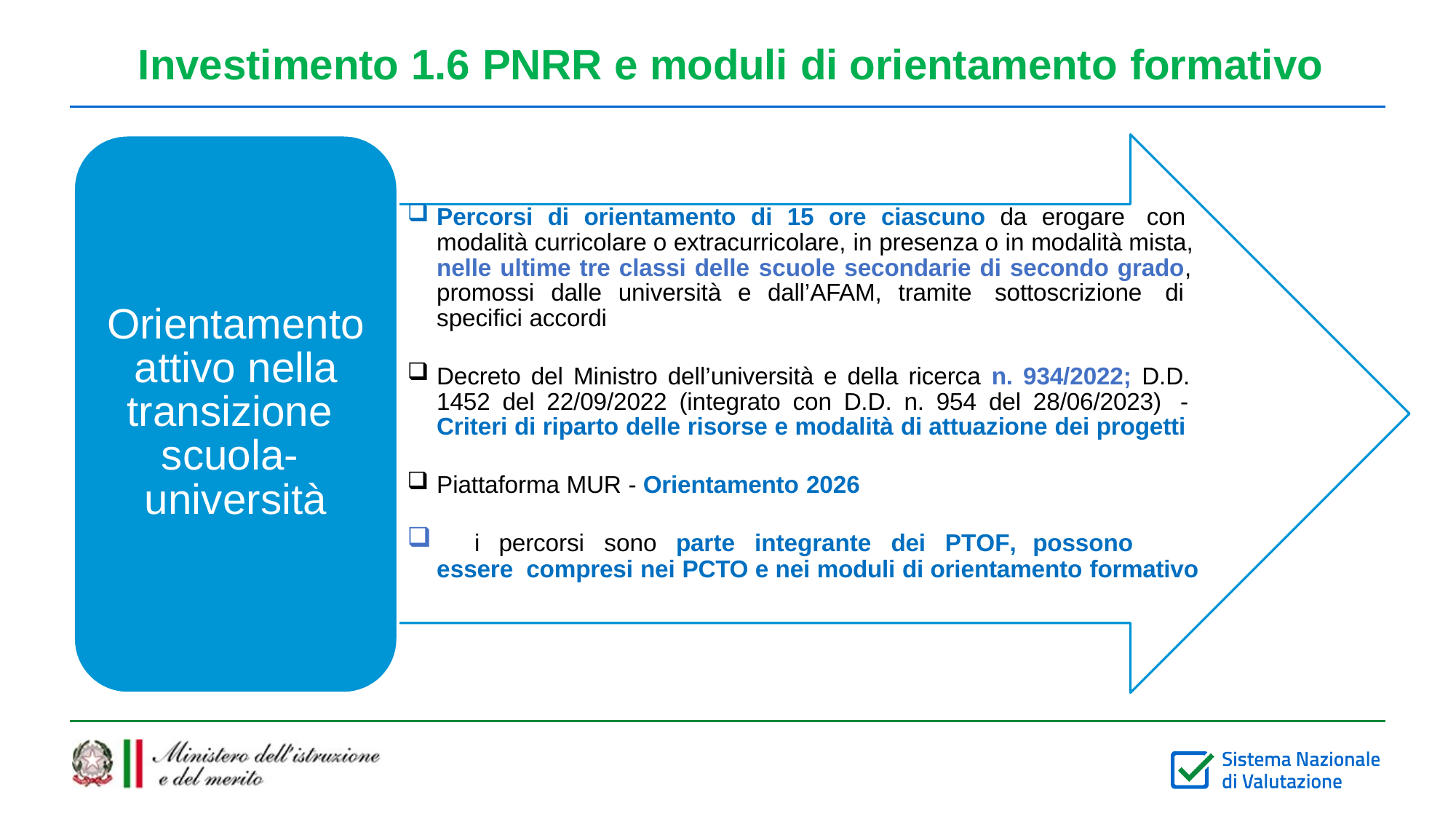

# Investimento 1.6 PNRR e moduli di orientamento formativo

Percorsi di orientamento di 15 ore ciascuno da erogare con  modalità curricolare o extracurricolare, in presenza o in modalità mista,  nelle ultime tre classi delle scuole secondarie di secondo grado,  promossi dalle università e dall’AFAM, tramite sottoscrizione di  specifici accordi
Orientamento  attivo nella  transizione  scuola-  università
Decreto del Ministro dell’università e della ricerca n. 934/2022; D.D.  1452 del 22/09/2022 (integrato con D.D. n. 954 del 28/06/2023) -  Criteri di riparto delle risorse e modalità di attuazione dei progetti
Piattaforma MUR - Orientamento 2026
	i	percorsi	sono	parte	integrante	dei	PTOF,	possono	essere  compresi nei PCTO e nei moduli di orientamento formativo